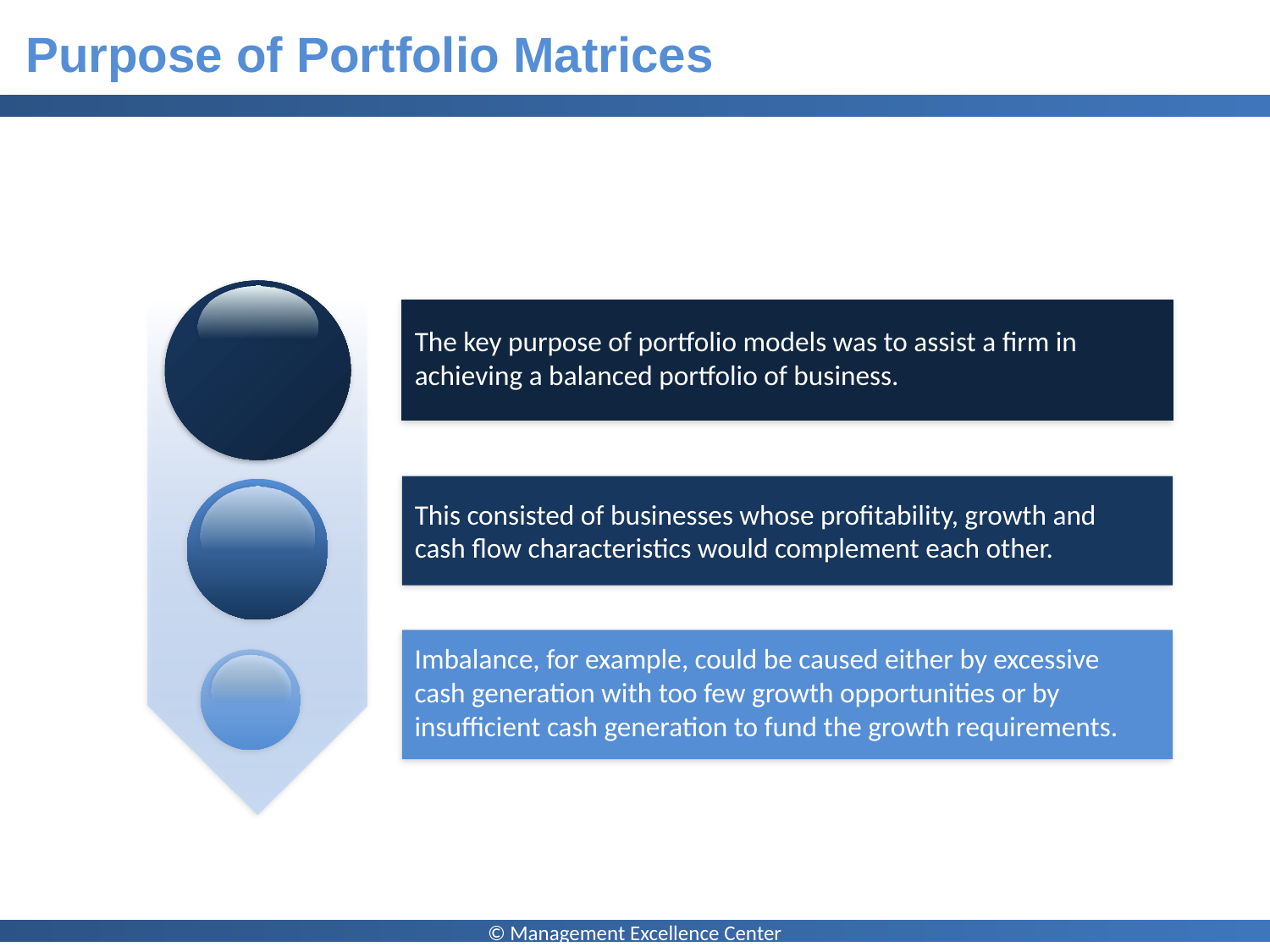

# Purpose of Portfolio Matrices

The key purpose of portfolio models was to assist a firm in achieving a balanced portfolio of business.

This consisted of businesses whose profitability, growth and cash flow characteristics would complement each other.

Imbalance, for example, could be caused either by excessive cash generation with too few growth opportunities or by insufficient cash generation to fund the growth requirements.